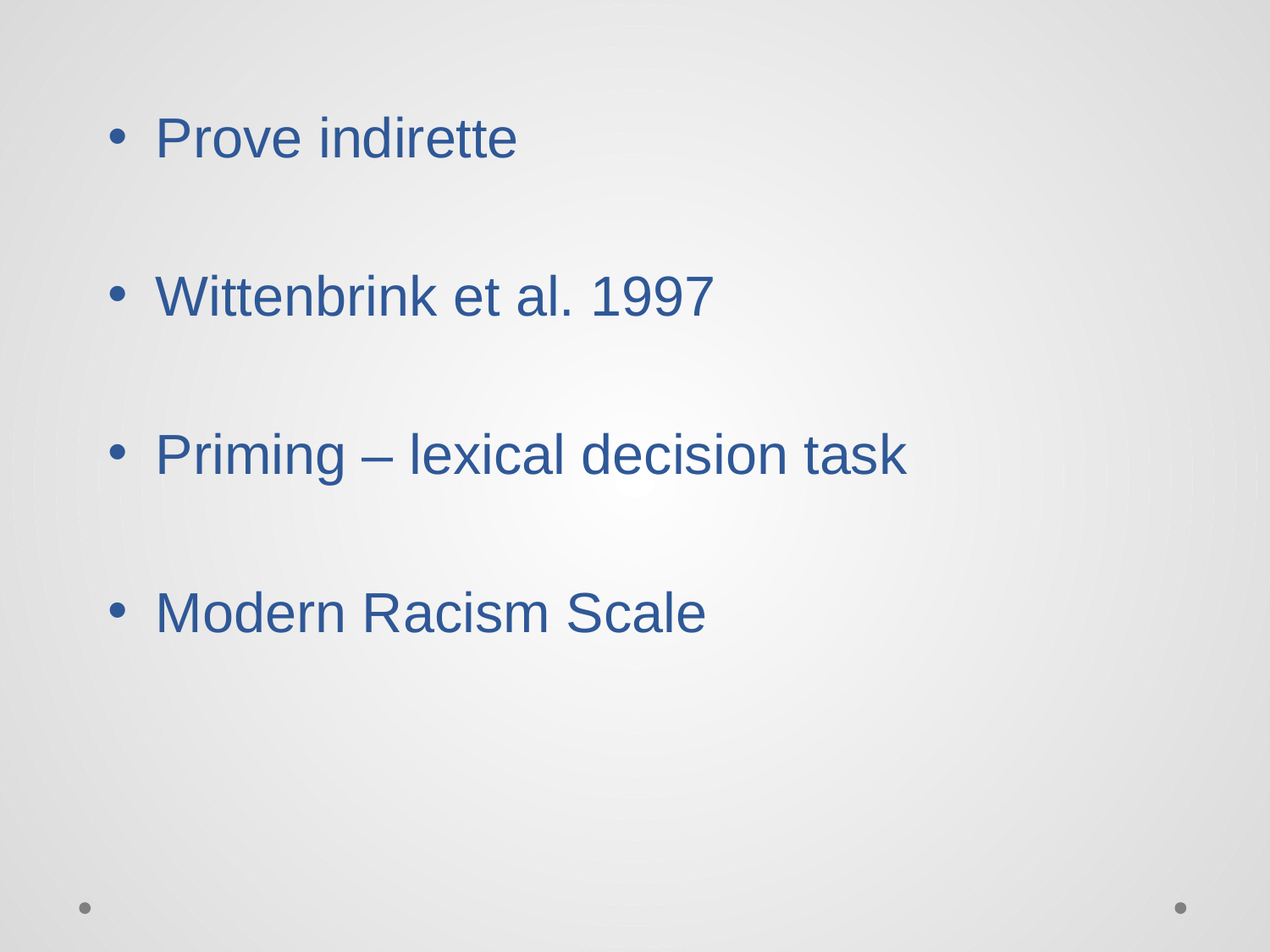

Prove indirette

Wittenbrink et al. 1997

Priming – lexical decision task

Modern Racism Scale